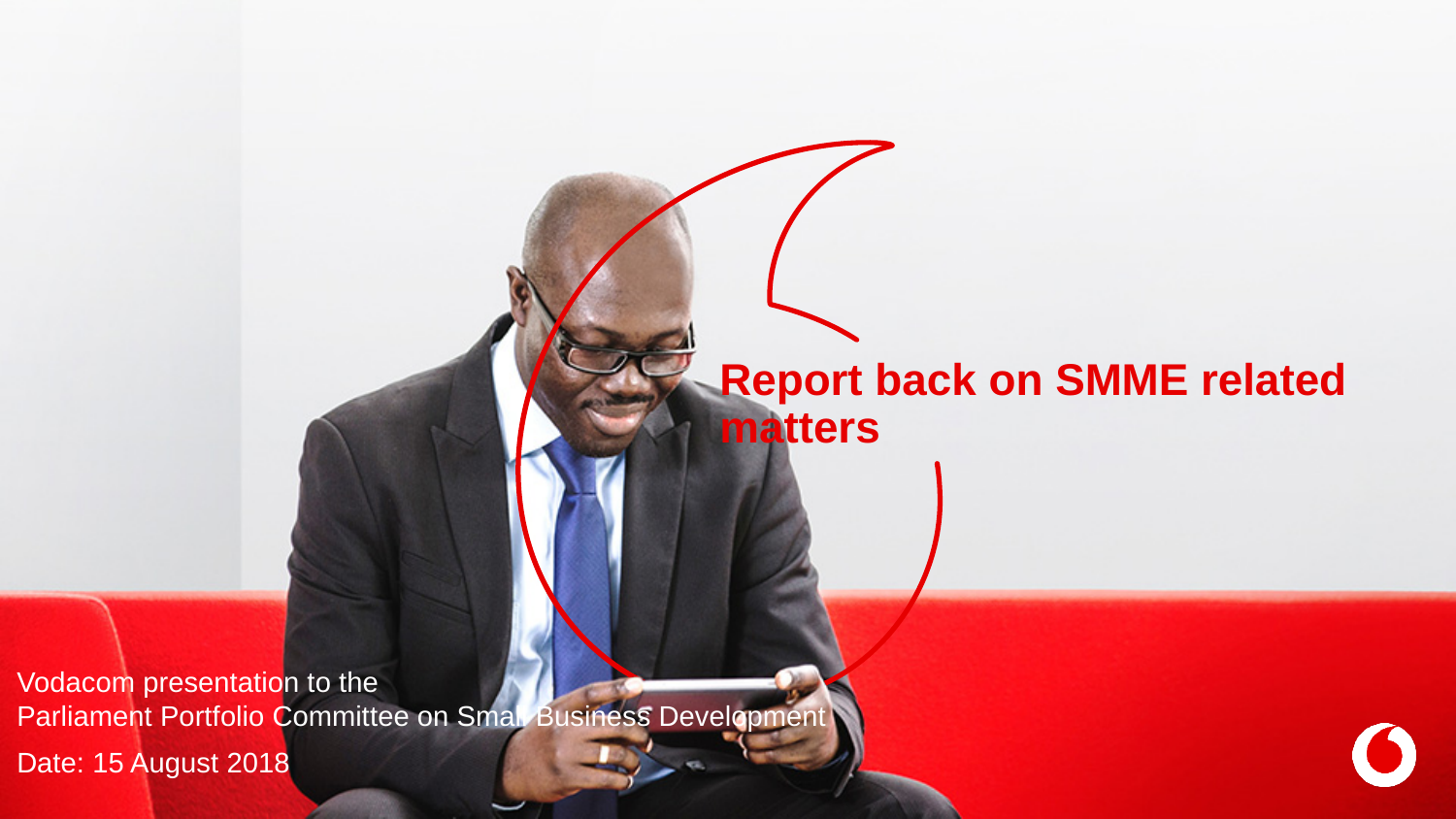

# Report back on SMME related matters
Vodacom presentation to the
Parliament Portfolio Committee on Small Business Development
Date: 15 August 2018